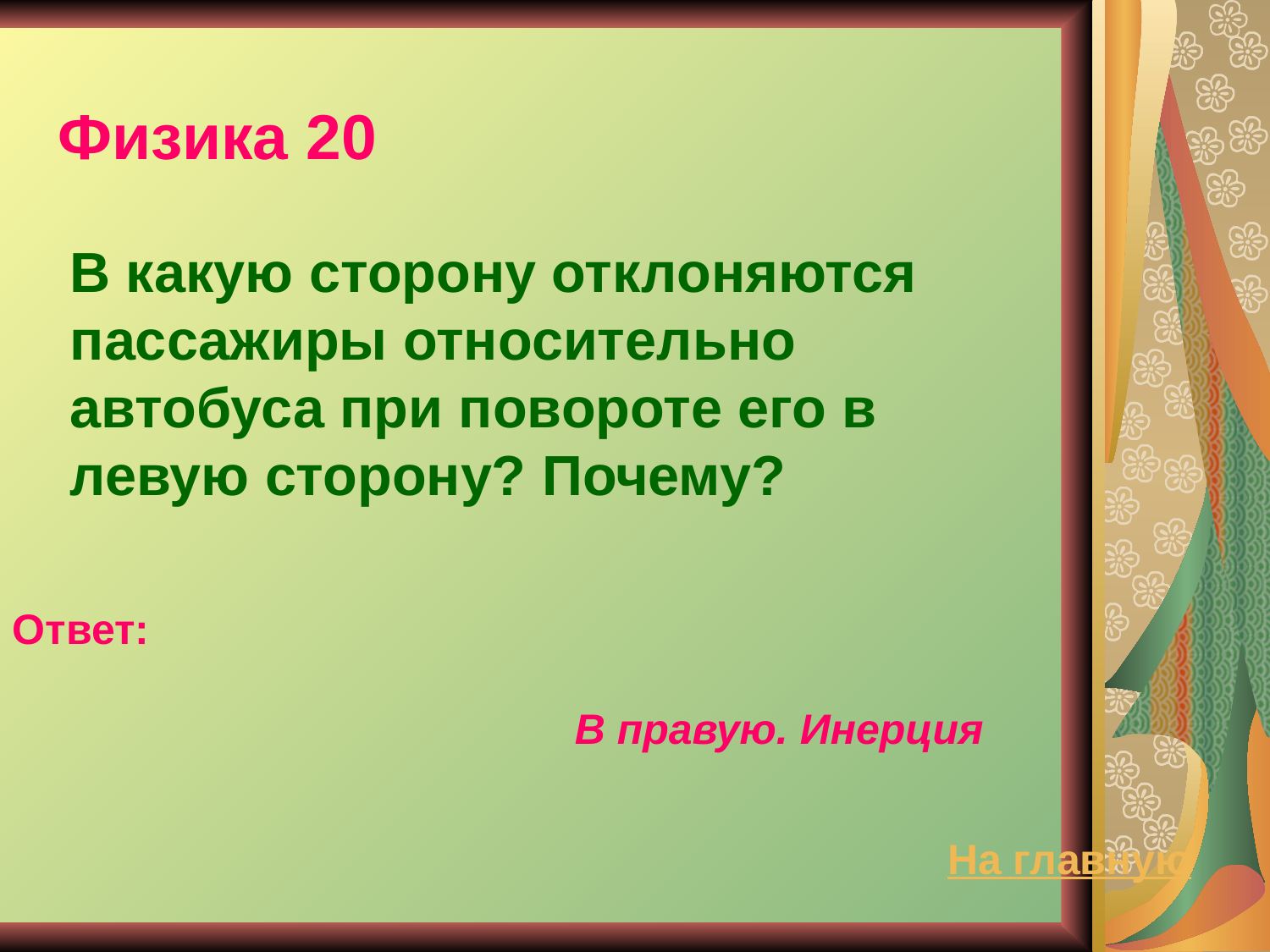

# Физика 20

   В какую сторону отклоняются пассажиры относительно автобуса при повороте его в левую сторону? Почему?
Ответ:
В правую. Инерция
На главную